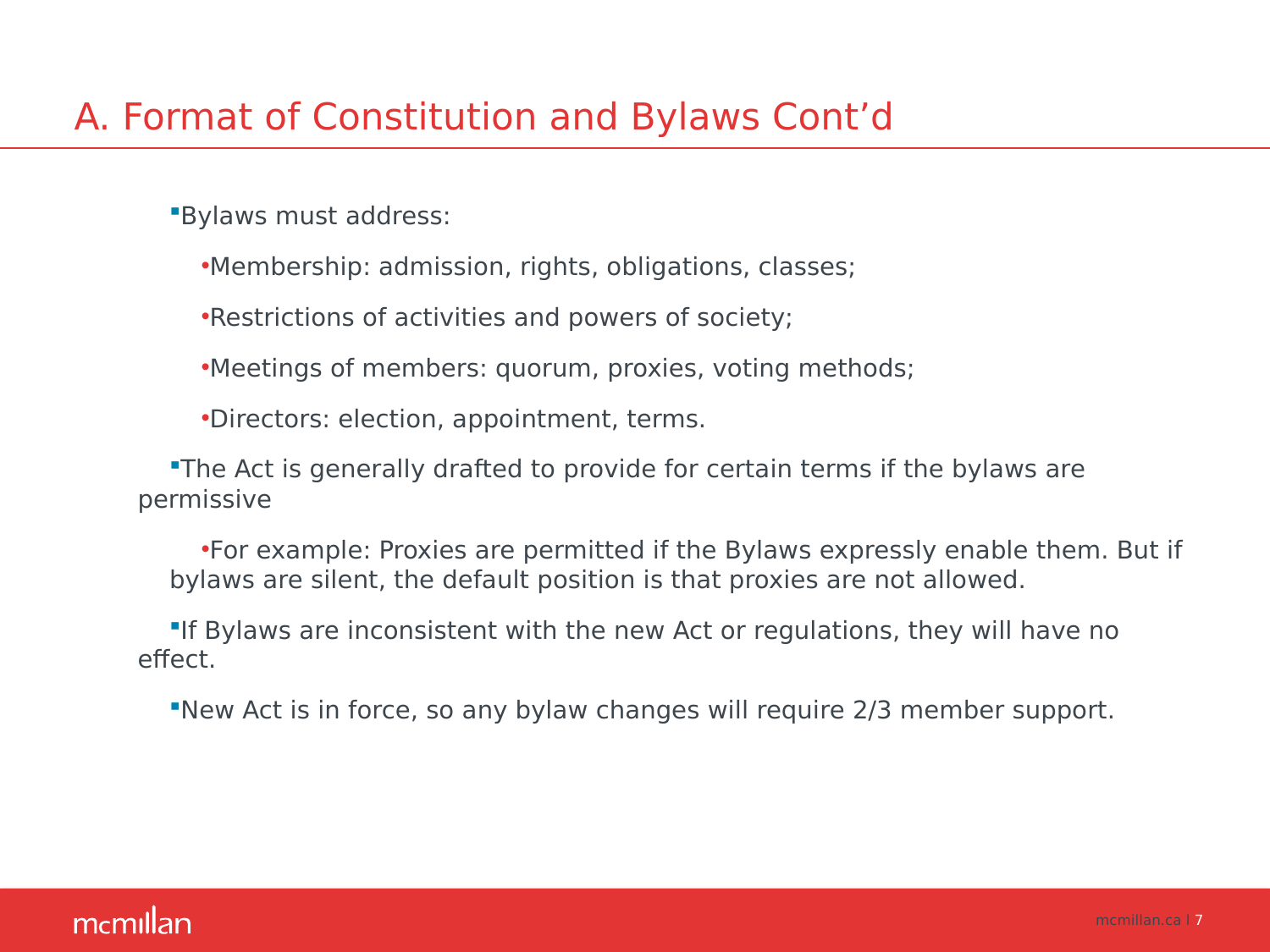

# A. Format of Constitution and Bylaws Cont’d
Bylaws must address:
Membership: admission, rights, obligations, classes;
Restrictions of activities and powers of society;
Meetings of members: quorum, proxies, voting methods;
Directors: election, appointment, terms.
The Act is generally drafted to provide for certain terms if the bylaws are permissive
For example: Proxies are permitted if the Bylaws expressly enable them. But if bylaws are silent, the default position is that proxies are not allowed.
If Bylaws are inconsistent with the new Act or regulations, they will have no effect.
New Act is in force, so any bylaw changes will require 2/3 member support.